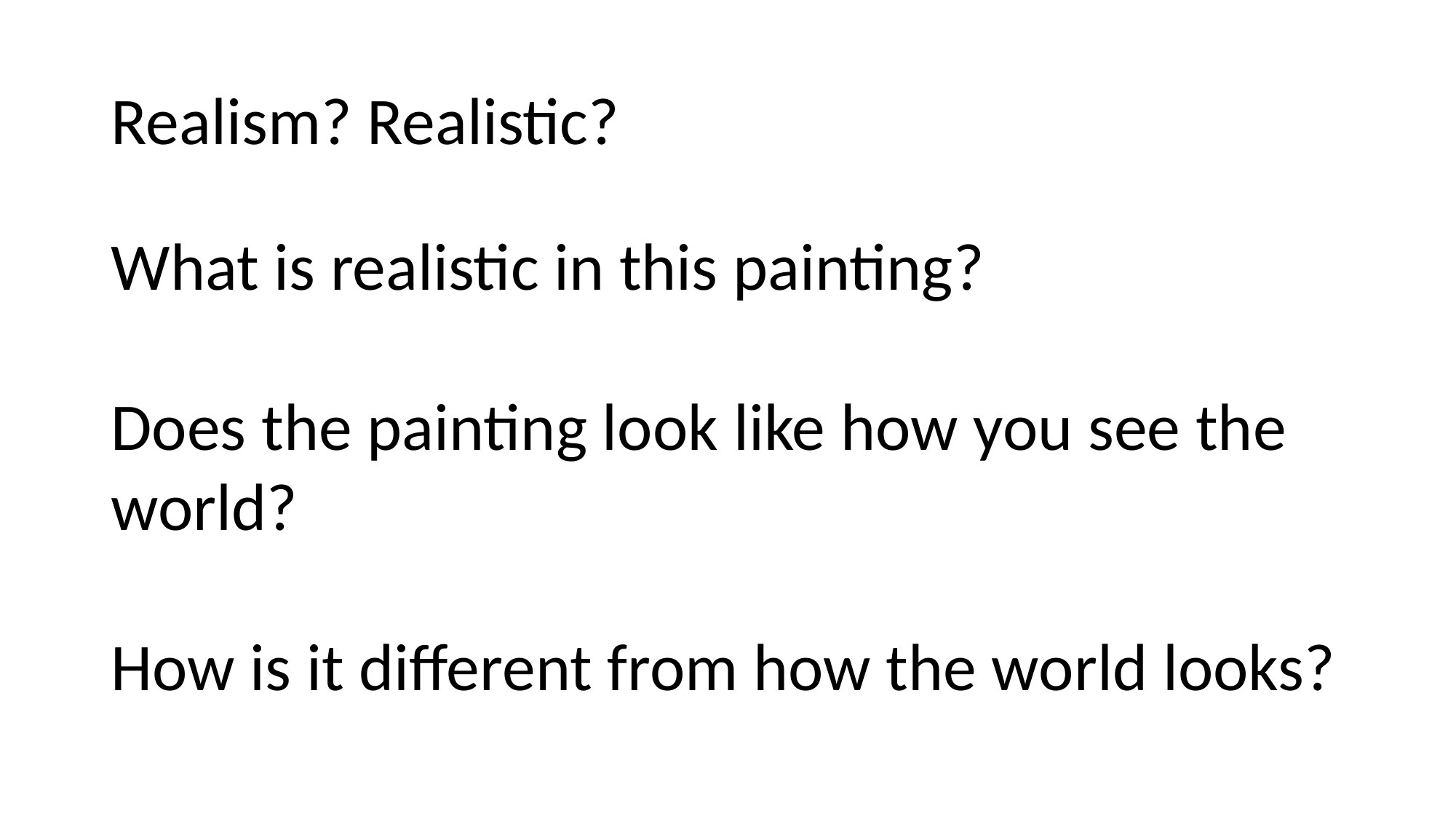

# Realism? Realistic?
What is realistic in this painting?

Does the painting look like how you see the world?

How is it different from how the world looks?